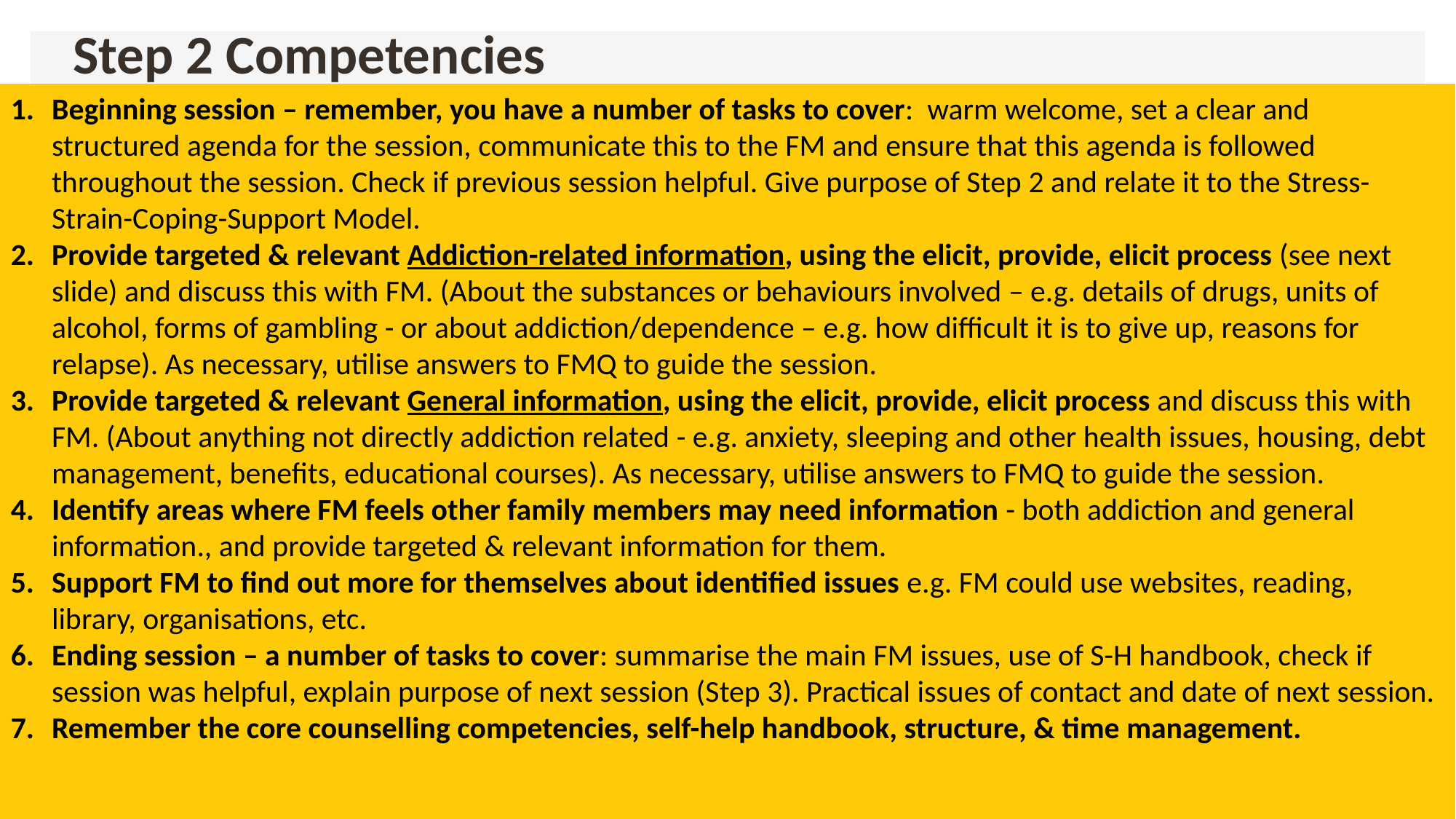

# Step 2 Competencies
Beginning session – remember, you have a number of tasks to cover:  warm welcome, set a clear and structured agenda for the session, communicate this to the FM and ensure that this agenda is followed throughout the session. Check if previous session helpful. Give purpose of Step 2 and relate it to the Stress-Strain-Coping-Support Model.
Provide targeted & relevant Addiction-related information, using the elicit, provide, elicit process (see next slide) and discuss this with FM. (About the substances or behaviours involved – e.g. details of drugs, units of alcohol, forms of gambling - or about addiction/dependence – e.g. how difficult it is to give up, reasons for relapse). As necessary, utilise answers to FMQ to guide the session.
Provide targeted & relevant General information, using the elicit, provide, elicit process and discuss this with FM. (About anything not directly addiction related - e.g. anxiety, sleeping and other health issues, housing, debt management, benefits, educational courses). As necessary, utilise answers to FMQ to guide the session.
Identify areas where FM feels other family members may need information - both addiction and general information., and provide targeted & relevant information for them.
Support FM to find out more for themselves about identified issues e.g. FM could use websites, reading, library, organisations, etc.
Ending session – a number of tasks to cover: summarise the main FM issues, use of S-H handbook, check if session was helpful, explain purpose of next session (Step 3). Practical issues of contact and date of next session.
Remember the core counselling competencies, self-help handbook, structure, & time management.